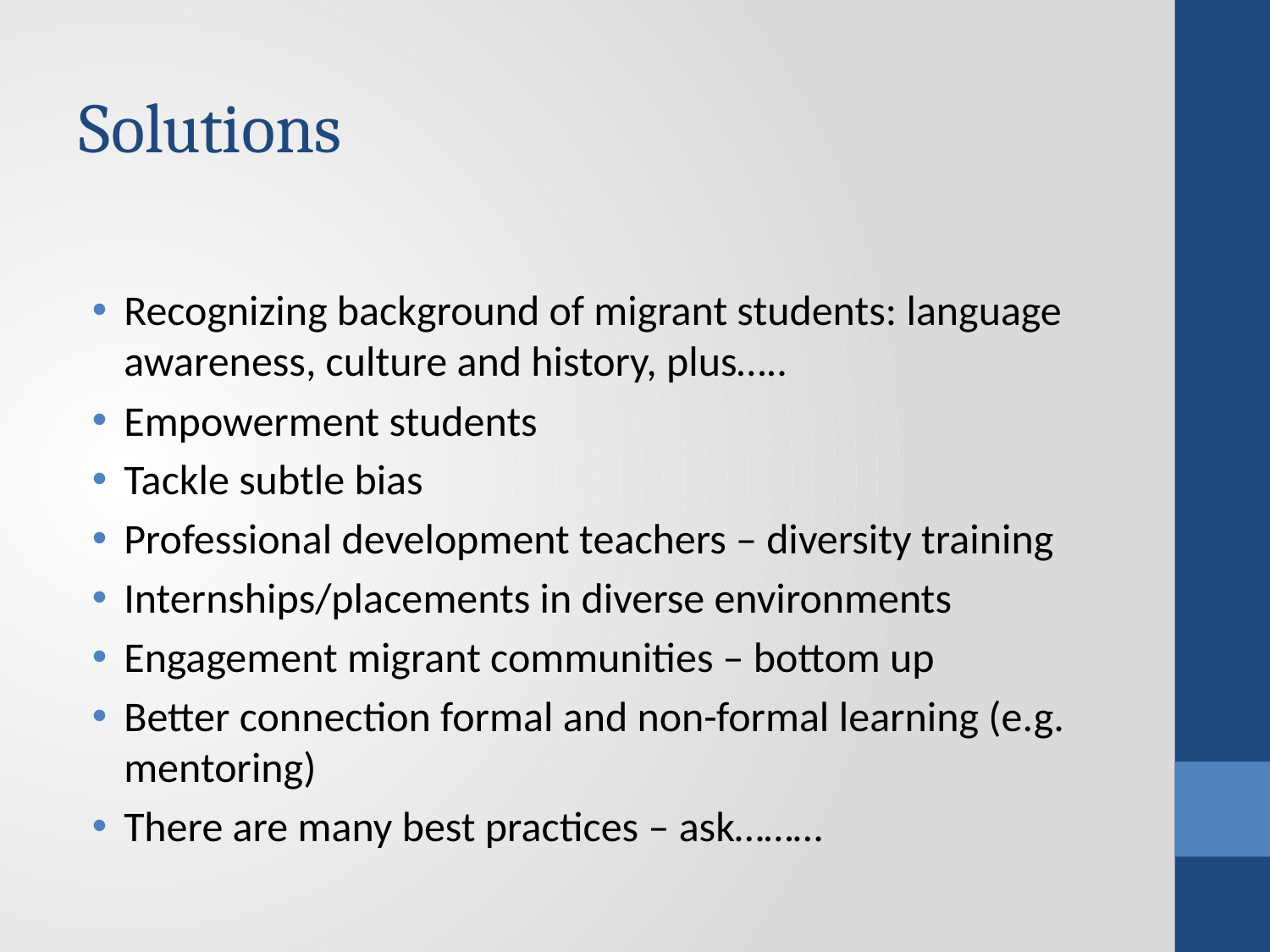

# Solutions

Recognizing background of migrant students: language awareness, culture and history, plus…..
Empowerment students
Tackle subtle bias
Professional development teachers – diversity training
Internships/placements in diverse environments
Engagement migrant communities – bottom up
Better connection formal and non-formal learning (e.g. mentoring)
There are many best practices – ask………